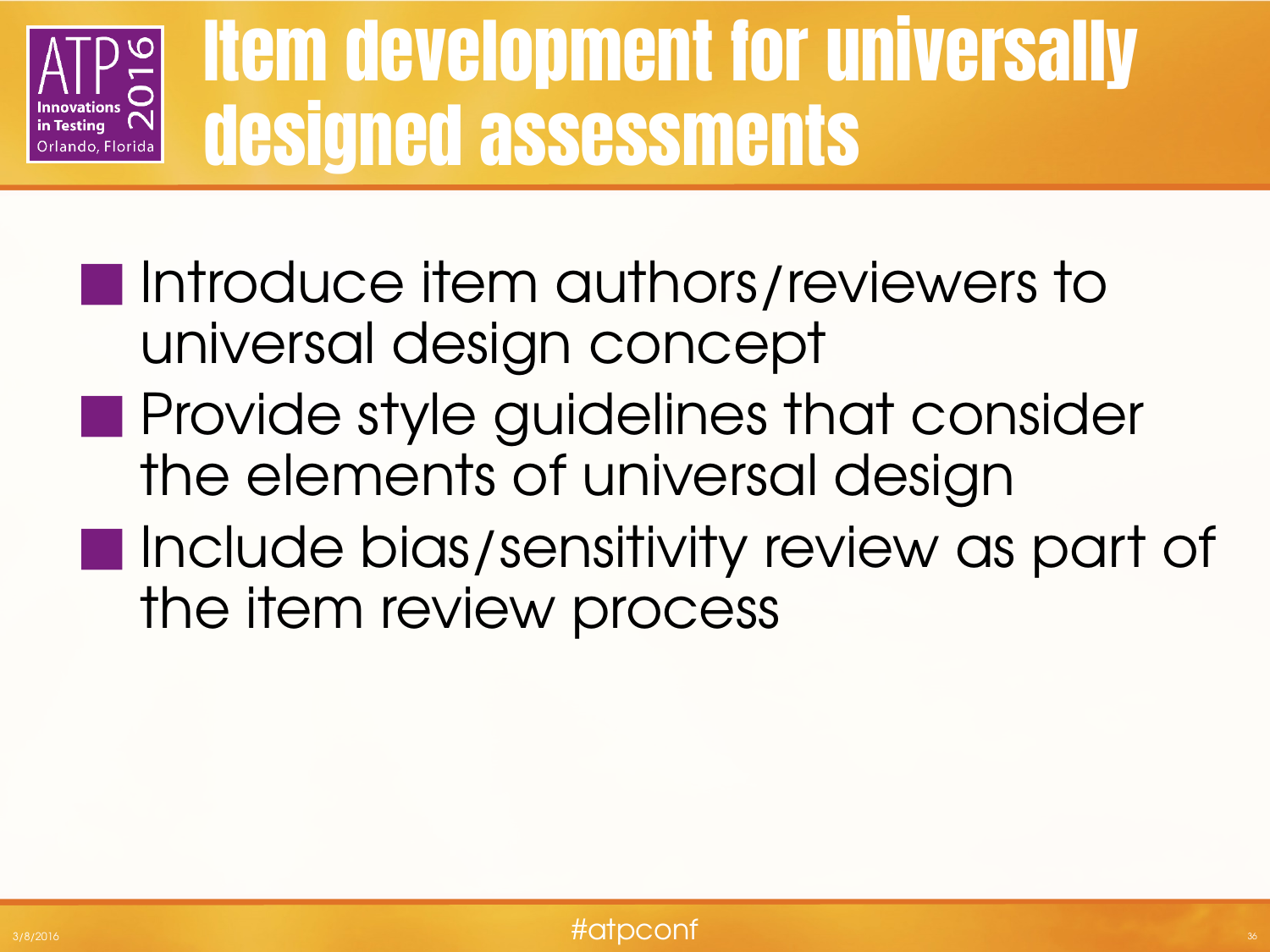

# Item development for universally designed assessments
Introduce item authors/reviewers to universal design concept
Provide style guidelines that consider the elements of universal design
Include bias/sensitivity review as part of the item review process

3/8/2016
36